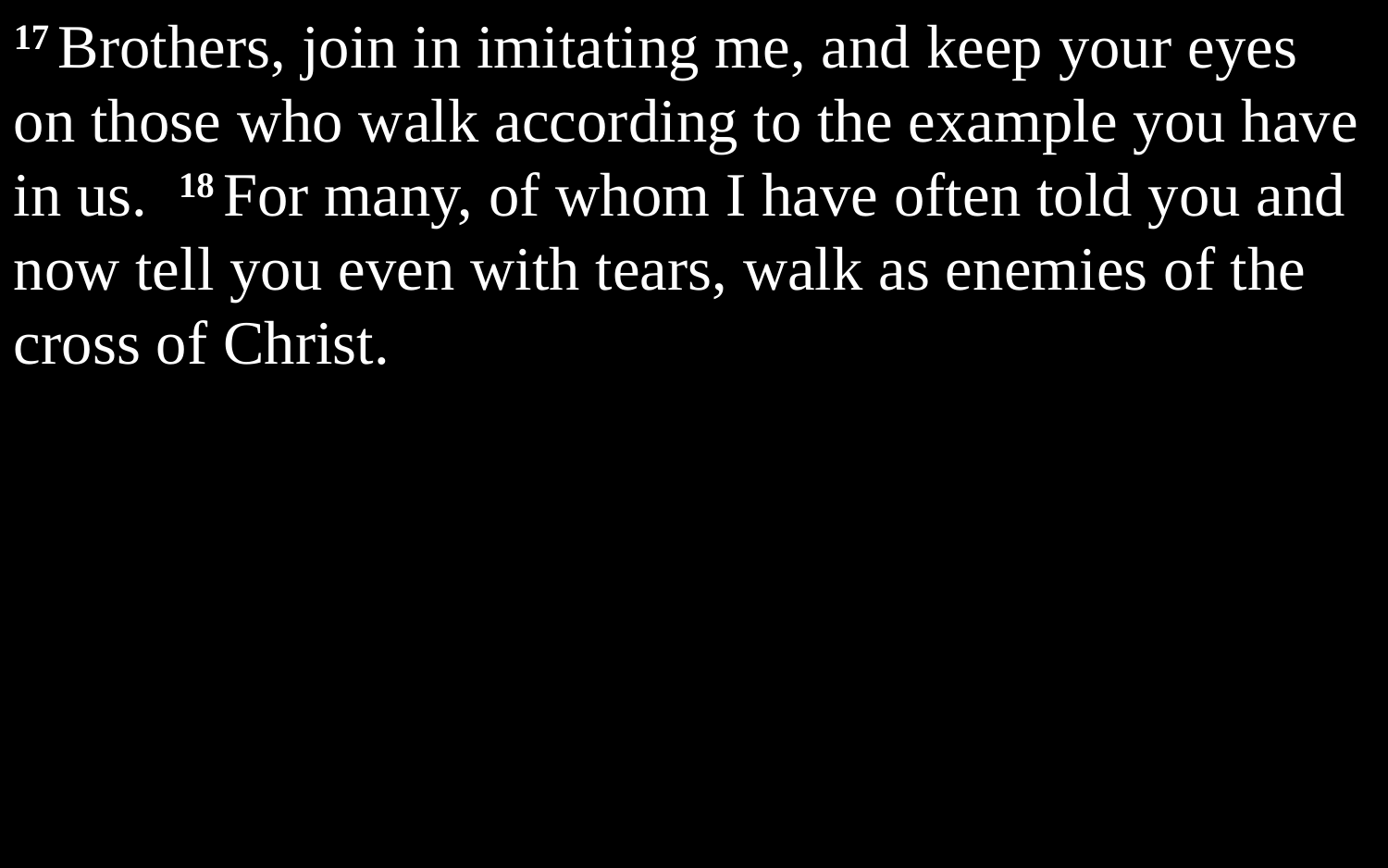

17 Brothers, join in imitating me, and keep your eyes on those who walk according to the example you have in us.  18 For many, of whom I have often told you and now tell you even with tears, walk as enemies of the cross of Christ.